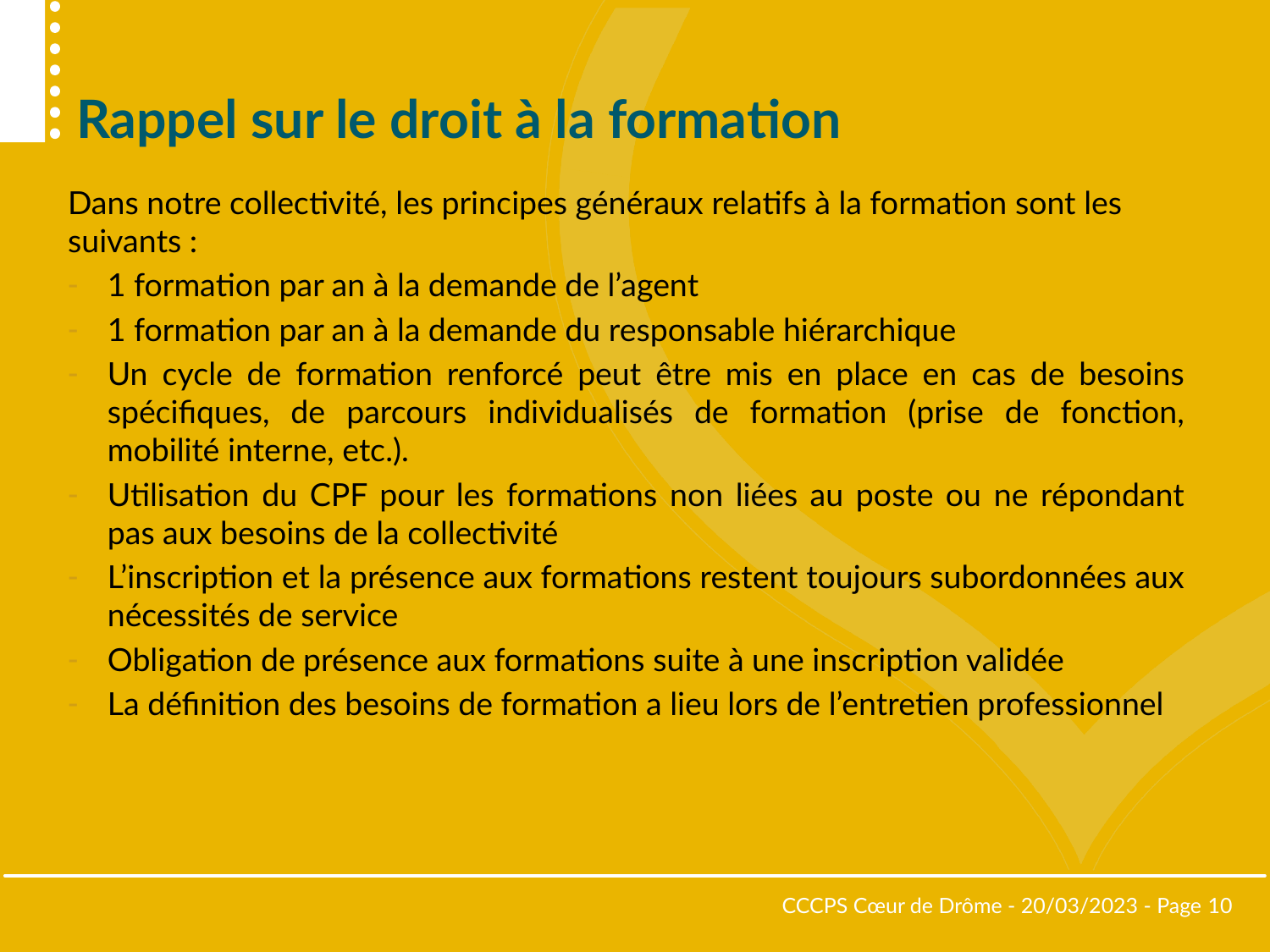

# Rappel sur le droit à la formation
Dans notre collectivité, les principes généraux relatifs à la formation sont les suivants :
1 formation par an à la demande de l’agent
1 formation par an à la demande du responsable hiérarchique
Un cycle de formation renforcé peut être mis en place en cas de besoins spécifiques, de parcours individualisés de formation (prise de fonction, mobilité interne, etc.).
Utilisation du CPF pour les formations non liées au poste ou ne répondant pas aux besoins de la collectivité
L’inscription et la présence aux formations restent toujours subordonnées aux nécessités de service
Obligation de présence aux formations suite à une inscription validée
La définition des besoins de formation a lieu lors de l’entretien professionnel

CCCPS Cœur de Drôme - 20/03/2023 - Page 10